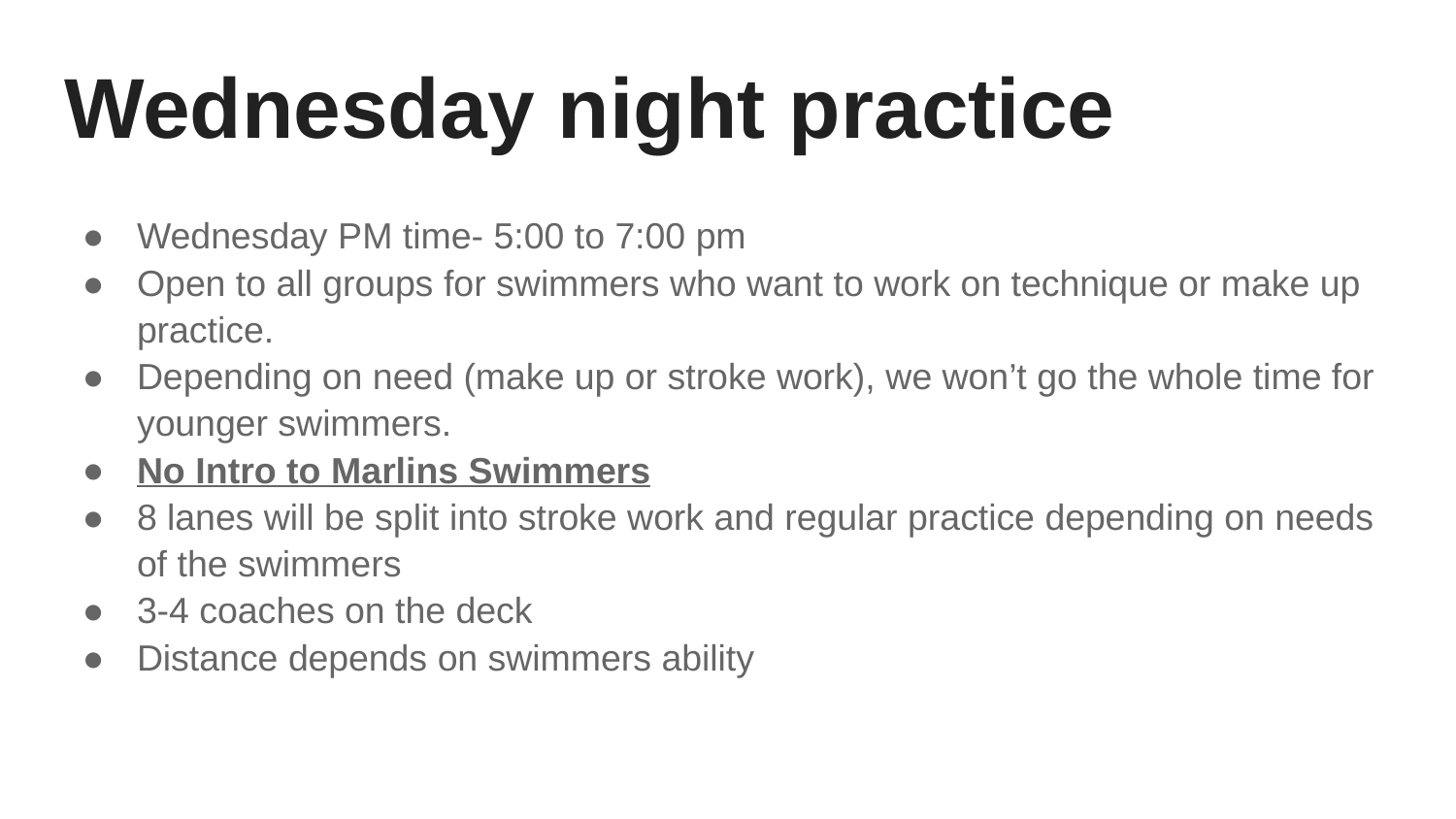

# Wednesday night practice
Wednesday PM time- 5:00 to 7:00 pm
Open to all groups for swimmers who want to work on technique or make up practice.
Depending on need (make up or stroke work), we won’t go the whole time for younger swimmers.
No Intro to Marlins Swimmers
8 lanes will be split into stroke work and regular practice depending on needs of the swimmers
3-4 coaches on the deck
Distance depends on swimmers ability